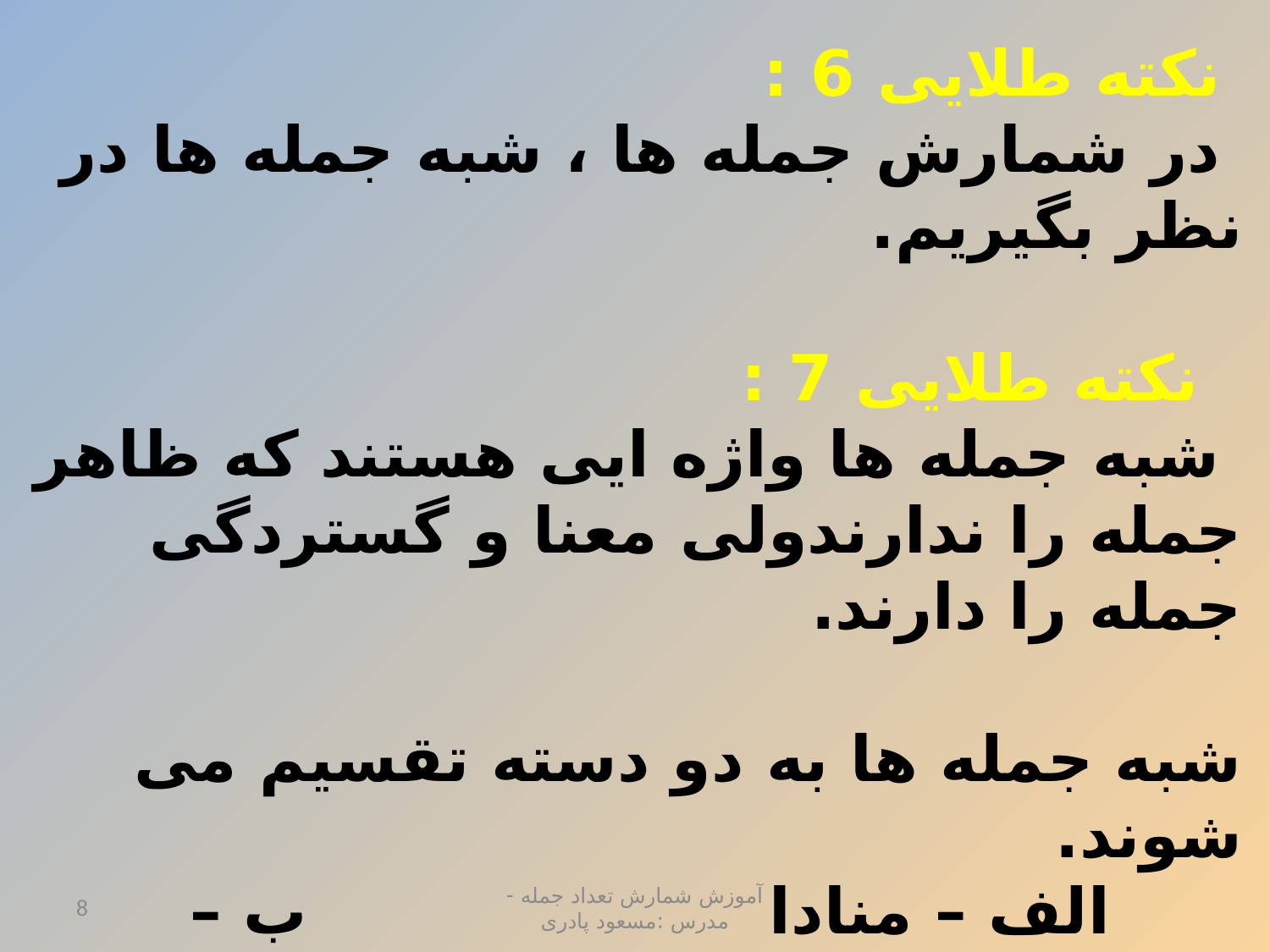

نکته طلایی 6 :
 در شمارش جمله ها ، شبه جمله ها در نظر بگیریم.

  نکته طلایی 7 :
 شبه جمله ها واژه ایی هستند که ظاهر جمله را ندارندولی معنا و گستردگی جمله را دارند.

شبه جمله ها به دو دسته تقسیم می شوند.
      الف – منادا                     ب – صوت

8
آموزش شمارش تعداد جمله - مدرس :مسعود پادری